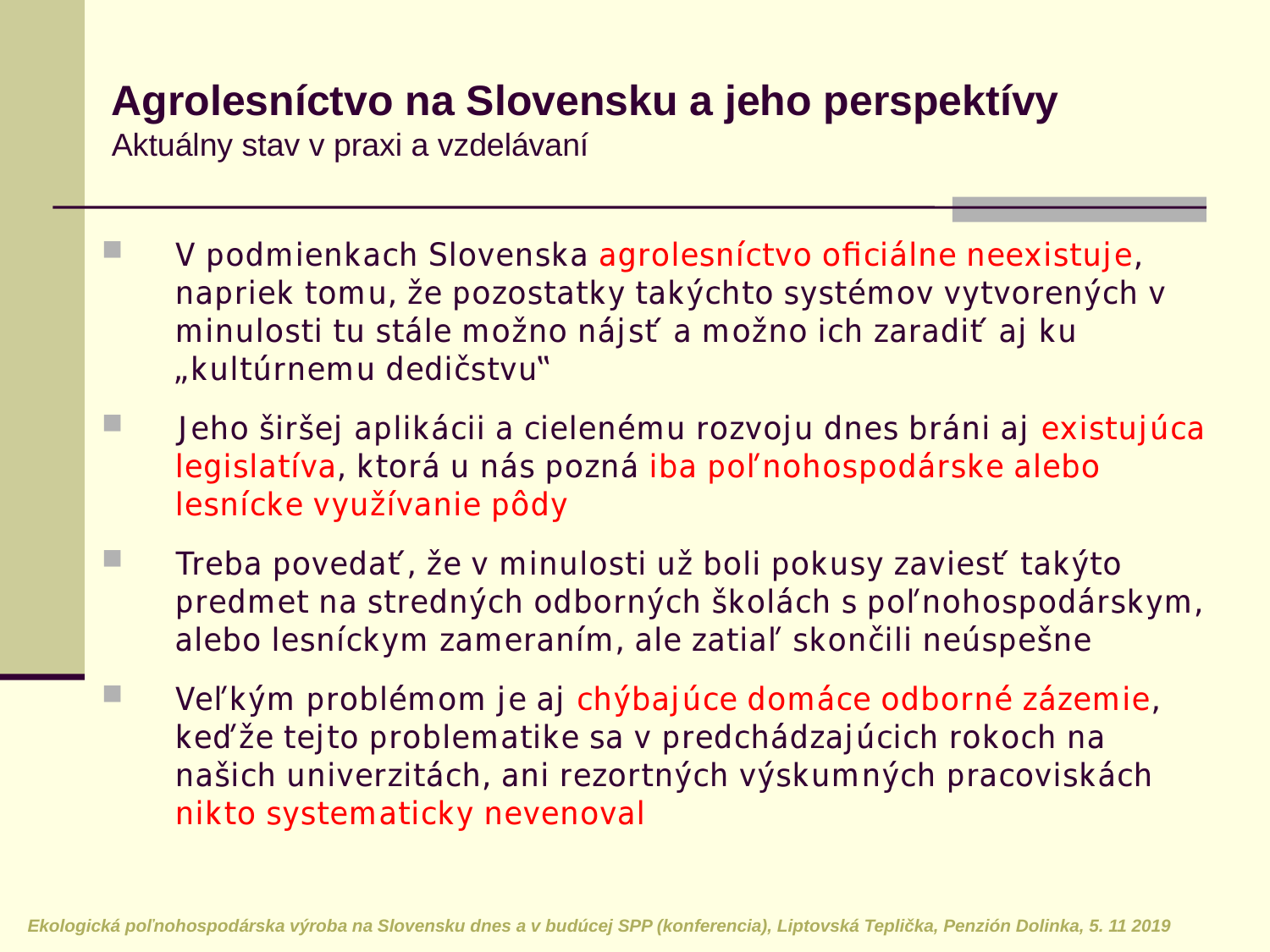

Agrolesníctvo na Slovensku a jeho perspektívy Aktuálny stav v praxi a vzdelávaní
V podmienkach Slovenska agrolesníctvo oficiálne neexistuje, napriek tomu, že pozostatky takýchto systémov vytvorených v minulosti tu stále možno nájsť a možno ich zaradiť aj ku „kultúrnemu dedičstvu“
Jeho širšej aplikácii a cielenému rozvoju dnes bráni aj existujúca legislatíva, ktorá u nás pozná iba poľnohospodárske alebo lesnícke využívanie pôdy
Treba povedať, že v minulosti už boli pokusy zaviesť takýto predmet na stredných odborných školách s poľnohospodárskym, alebo lesníckym zameraním, ale zatiaľ skončili neúspešne
Veľkým problémom je aj chýbajúce domáce odborné zázemie, keďže tejto problematike sa v predchádzajúcich rokoch na našich univerzitách, ani rezortných výskumných pracoviskách nikto systematicky nevenoval

Ekologická poľnohospodárska výroba na Slovensku dnes a v budúcej SPP (konferencia), Liptovská Teplička, Penzión Dolinka, 5. 11 2019